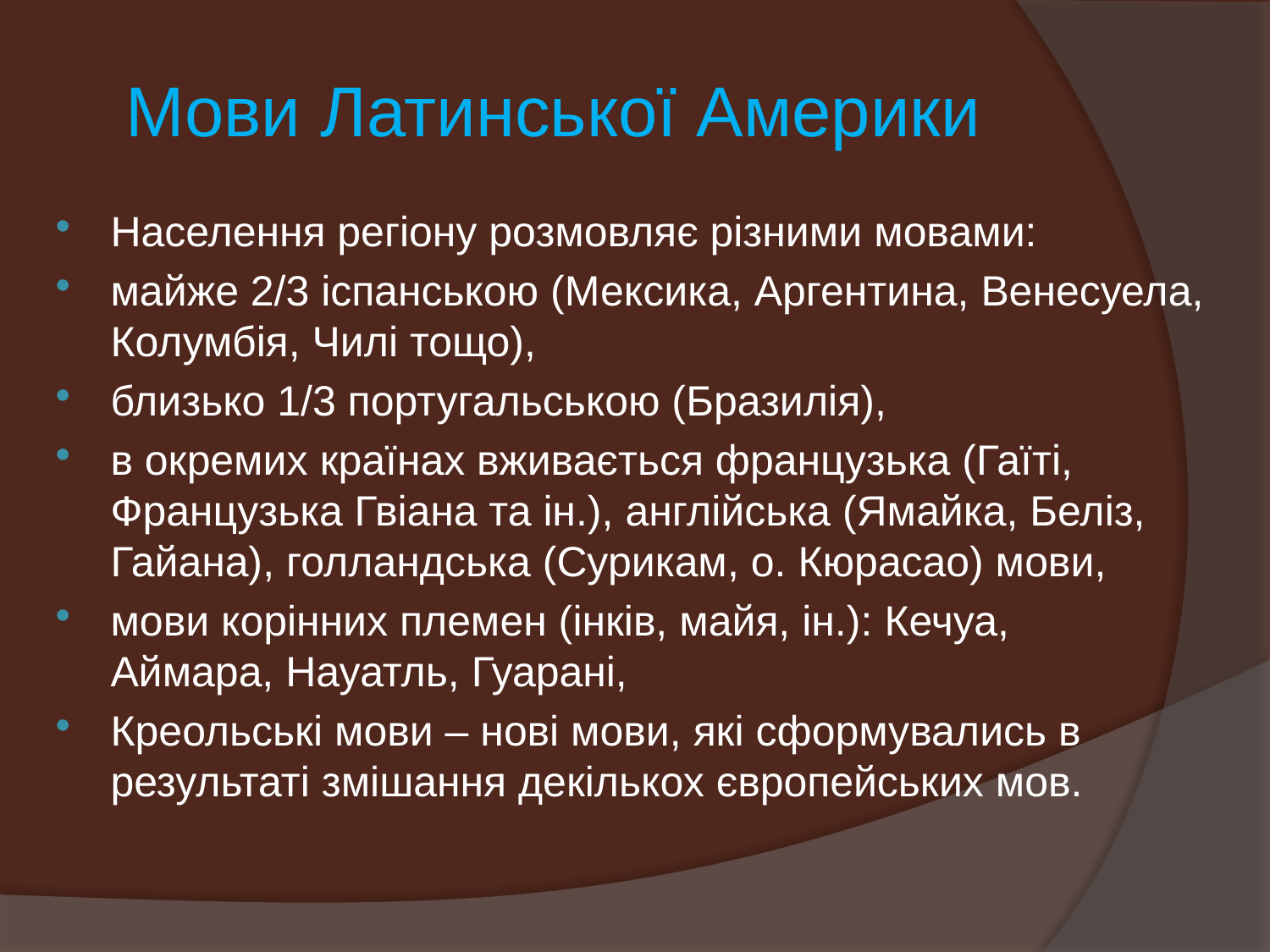

# Мови Латинської Америки
Населення регіону розмовляє різними мовами:
майже 2/3 іспанською (Мексика, Аргентина, Венесуела, Колумбія, Чилі тощо),
близько 1/3 португальською (Бразилія),
в окремих країнах вживається французька (Гаїті, Французька Гвіана та ін.), англійська (Ямайка, Беліз, Гайана), голландська (Сурикам, о. Кюрасао) мови,
мови корінних племен (інків, майя, ін.): Кечуа, Аймара, Науатль, Гуарані,
Креольські мови – нові мови, які сформувались в результаті змішання декількох європейських мов.